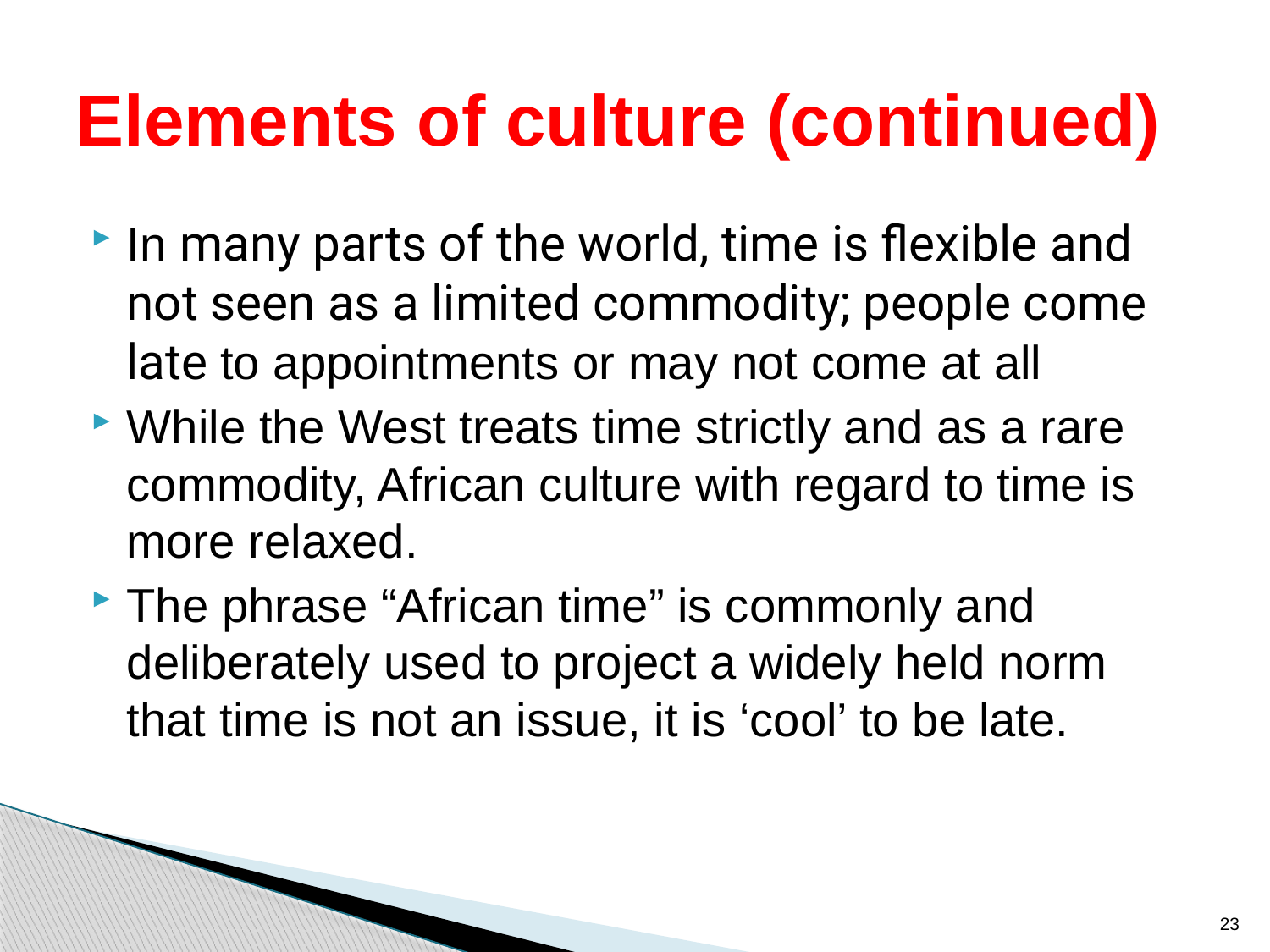

# Elements of culture (continued)
In many parts of the world, time is flexible and not seen as a limited commodity; people come late to appointments or may not come at all
While the West treats time strictly and as a rare commodity, African culture with regard to time is more relaxed.
The phrase “African time” is commonly and deliberately used to project a widely held norm that time is not an issue, it is ‘cool’ to be late.
23